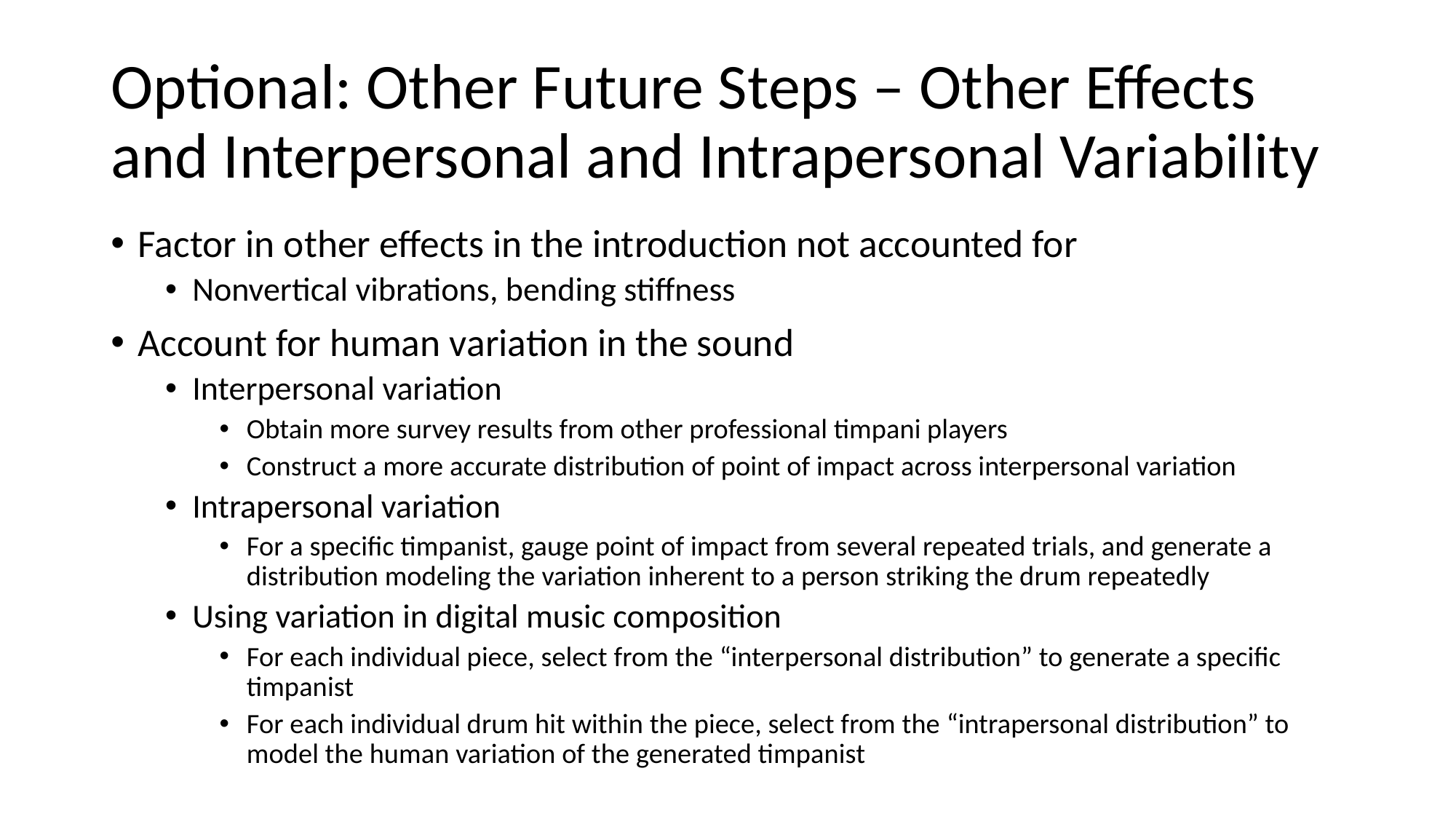

# Optional: Other Future Steps – Other Effects and Interpersonal and Intrapersonal Variability
Factor in other effects in the introduction not accounted for
Nonvertical vibrations, bending stiffness
Account for human variation in the sound
Interpersonal variation
Obtain more survey results from other professional timpani players
Construct a more accurate distribution of point of impact across interpersonal variation
Intrapersonal variation
For a specific timpanist, gauge point of impact from several repeated trials, and generate a distribution modeling the variation inherent to a person striking the drum repeatedly
Using variation in digital music composition
For each individual piece, select from the “interpersonal distribution” to generate a specific timpanist
For each individual drum hit within the piece, select from the “intrapersonal distribution” to model the human variation of the generated timpanist